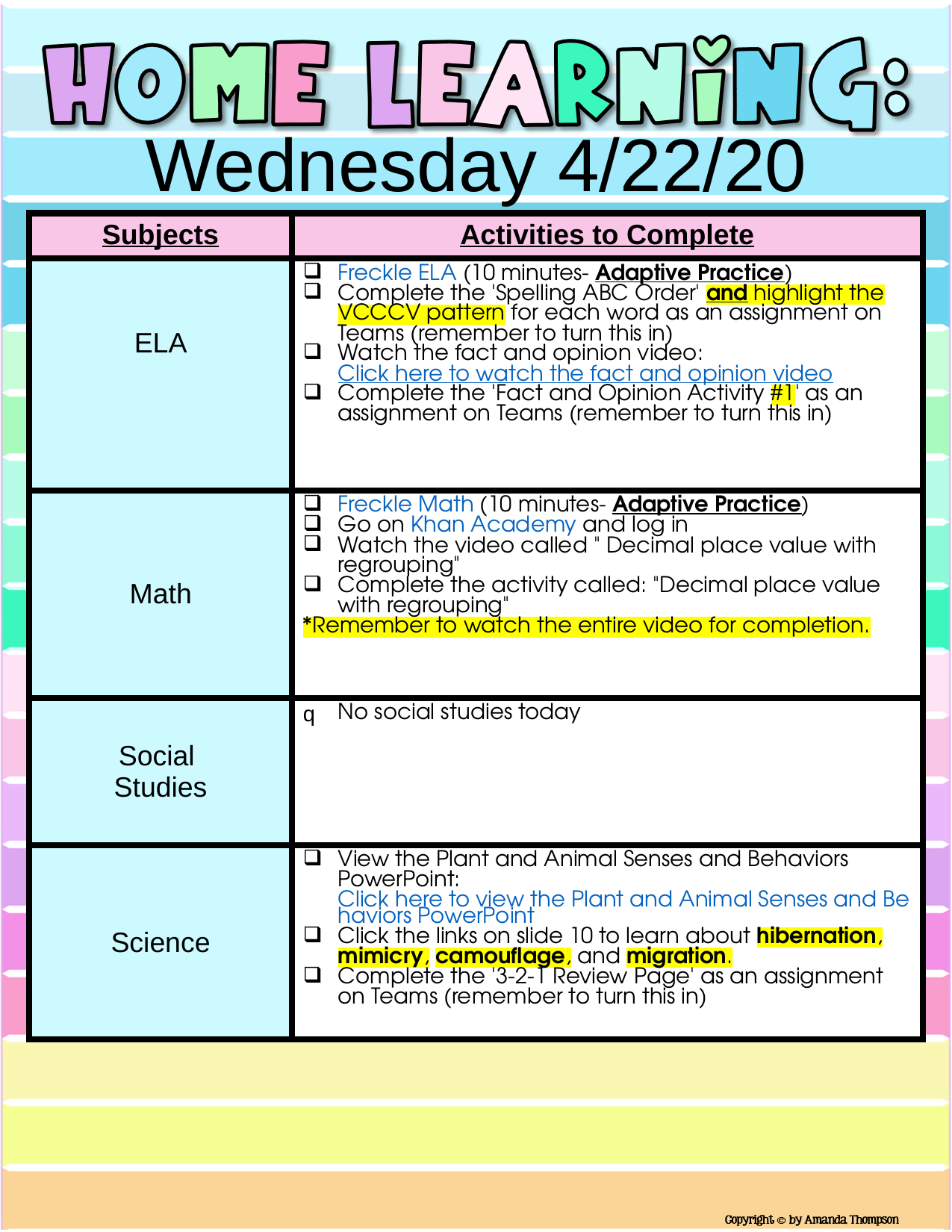

Wednesday 4/22/20
| Subjects | Activities to Complete |
| --- | --- |
| ELA | Freckle ELA (10 minutes- Adaptive Practice) Complete the 'Spelling ABC Order' and highlight the VCCCV pattern for each word as an assignment on Teams (remember to turn this in) Watch the fact and opinion video: Click here to watch the fact and opinion video Complete the 'Fact and Opinion Activity #1' as an assignment on Teams (remember to turn this in) |
| Math | Freckle Math (10 minutes- Adaptive Practice) Go on Khan Academy and log in Watch the video called " Decimal place value with regrouping" Complete the activity called: "Decimal place value with regrouping" \*Remember to watch the entire video for completion. |
| Social  Studies | No social studies today |
| Science | View the Plant and Animal Senses and Behaviors PowerPoint: Click here to view the Plant and Animal Senses and Behaviors PowerPoint Click the links on slide 10 to learn about hibernation, mimicry, camouflage, and migration.  Complete the '3-2-1 Review Page' as an assignment on Teams (remember to turn this in) |